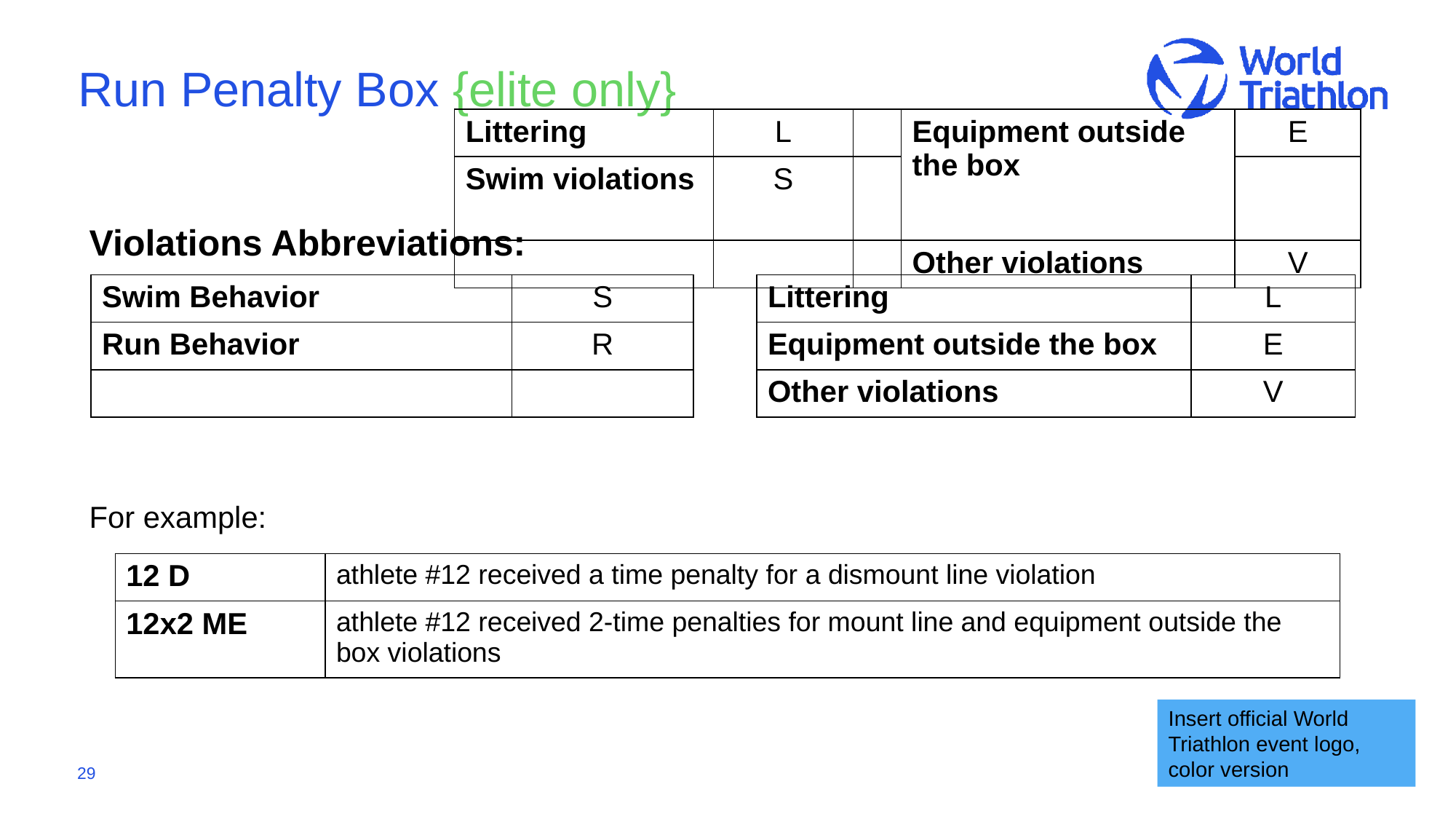

# Run Penalty Box {elite only}
| Littering | L |  | Equipment outside the box | E |
| --- | --- | --- | --- | --- |
| Swim violations | S |  |  |  |
|  |  |  | Other violations | V |
Violations Abbreviations:

For example:
| Swim Behavior | S |  | Littering | L |
| --- | --- | --- | --- | --- |
| Run Behavior | R |  | Equipment outside the box | E |
|  |  |  | Other violations | V |
| 12 D | athlete #12 received a time penalty for a dismount line violation |
| --- | --- |
| 12x2 ME | athlete #12 received 2-time penalties for mount line and equipment outside the box violations |
Insert official World Triathlon event logo,
color version
29